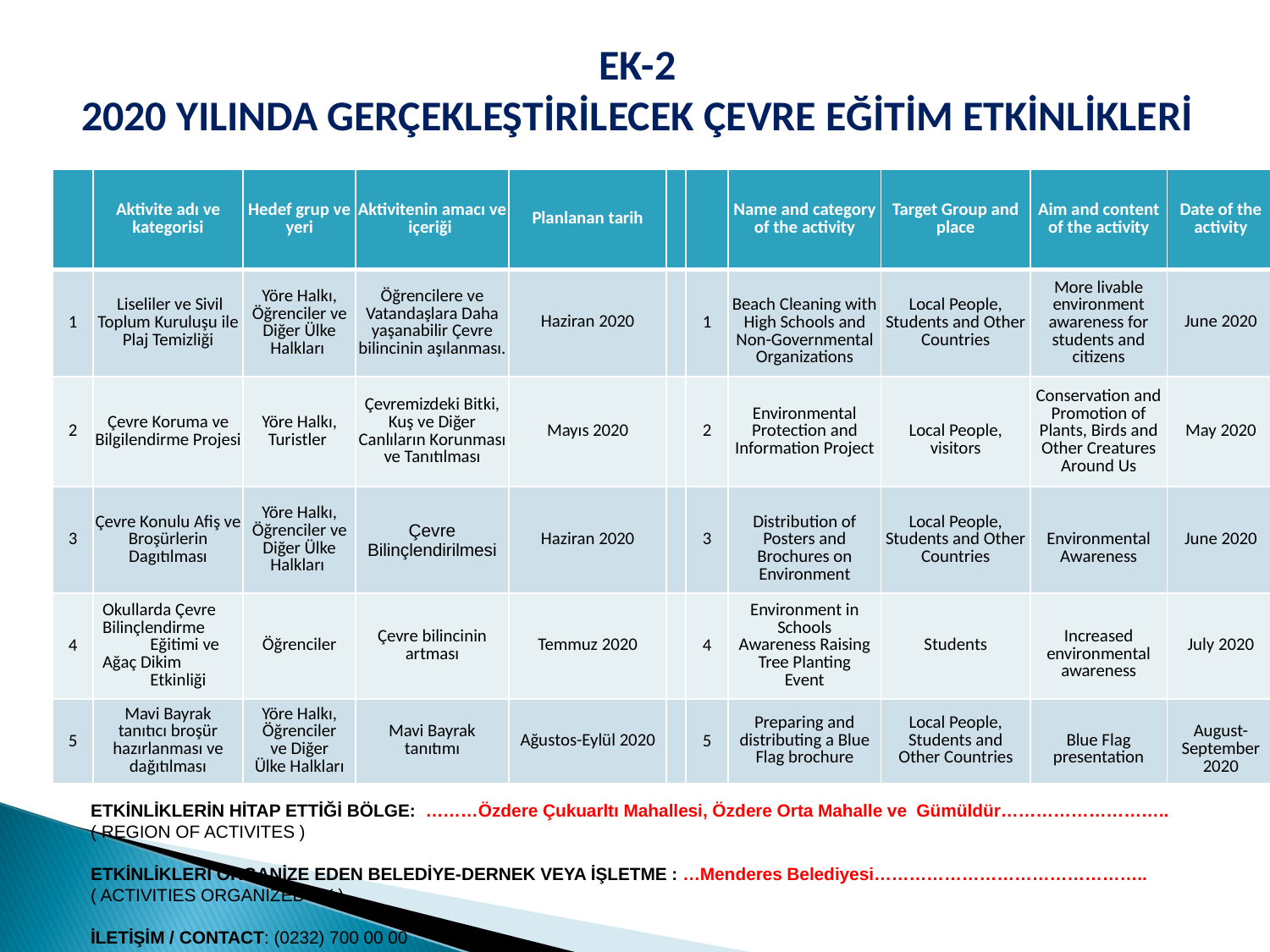

EK-2
2020 YILINDA GERÇEKLEŞTİRİLECEK ÇEVRE EĞİTİM ETKİNLİKLERİ
|  | Aktivite adı ve kategorisi | Hedef grup ve yeri | Aktivitenin amacı ve içeriği | Planlanan tarih |  |  | Name and category of the activity | Target Group and place | Aim and content of the activity | Date of the activity |
| --- | --- | --- | --- | --- | --- | --- | --- | --- | --- | --- |
| 1 | Liseliler ve Sivil Toplum Kuruluşu ile Plaj Temizliği | Yöre Halkı, Öğrenciler ve Diğer Ülke Halkları | Öğrencilere ve Vatandaşlara Daha yaşanabilir Çevre bilincinin aşılanması. | Haziran 2020 |  | 1 | Beach Cleaning with High Schools and Non-Governmental Organizations | Local People, Students and Other Countries | More livable environment awareness for students and citizens | June 2020 |
| 2 | Çevre Koruma ve Bilgilendirme Projesi | Yöre Halkı, Turistler | Çevremizdeki Bitki, Kuş ve Diğer Canlıların Korunması ve Tanıtılması | Mayıs 2020 |  | 2 | Environmental Protection and Information Project | Local People, visitors | Conservation and Promotion of Plants, Birds and Other Creatures Around Us | May 2020 |
| 3 | Çevre Konulu Afiş ve Broşürlerin Dagıtılması | Yöre Halkı, Öğrenciler ve Diğer Ülke Halkları | Çevre Bilinçlendirilmesi | Haziran 2020 |  | 3 | Distribution of Posters and Brochures on Environment | Local People, Students and Other Countries | Environmental Awareness | June 2020 |
| 4 | Okullarda Çevre Bilinçlendirme Eğitimi ve Ağaç Dikim Etkinliği | Öğrenciler | Çevre bilincinin artması | Temmuz 2020 |  | 4 | Environment in Schools Awareness Raising Tree Planting Event | Students | Increased environmental awareness | July 2020 |
| 5 | Mavi Bayrak tanıtıcı broşür hazırlanması ve dağıtılması | Yöre Halkı, Öğrenciler ve Diğer Ülke Halkları | Mavi Bayrak tanıtımı | Ağustos-Eylül 2020 |  | 5 | Preparing and distributing a Blue Flag brochure | Local People, Students and Other Countries | Blue Flag presentation | August-September 2020 |
ETKİNLİKLERİN HİTAP ETTİĞİ BÖLGE:  ………Özdere Çukuarltı Mahallesi, Özdere Orta Mahalle ve  Gümüldür………………………..
( REGION OF ACTIVITES )

ETKİNLİKLERİ ORGANİZE EDEN BELEDİYE-DERNEK VEYA İŞLETME : …Menderes Belediyesi………………………………………..
( ACTIVITIES ORGANIZED BY )

İLETİŞİM / CONTACT: (0232) 700 00 00